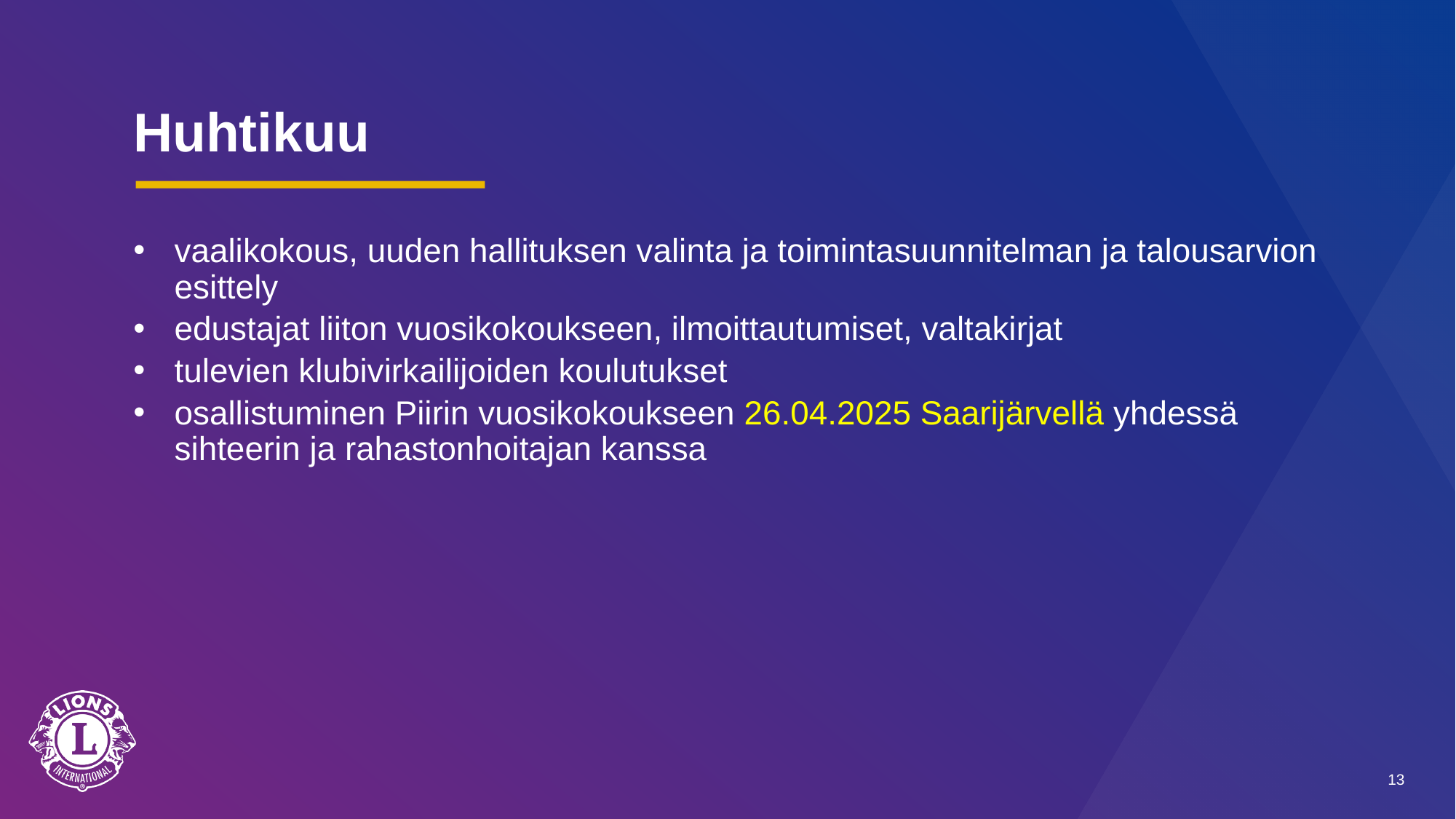

# Huhtikuu
vaalikokous, uuden hallituksen valinta ja toimintasuunnitelman ja talousarvion esittely
edustajat liiton vuosikokoukseen, ilmoittautumiset, valtakirjat
tulevien klubivirkailijoiden koulutukset
osallistuminen Piirin vuosikokoukseen 26.04.2025 Saarijärvellä yhdessä sihteerin ja rahastonhoitajan kanssa